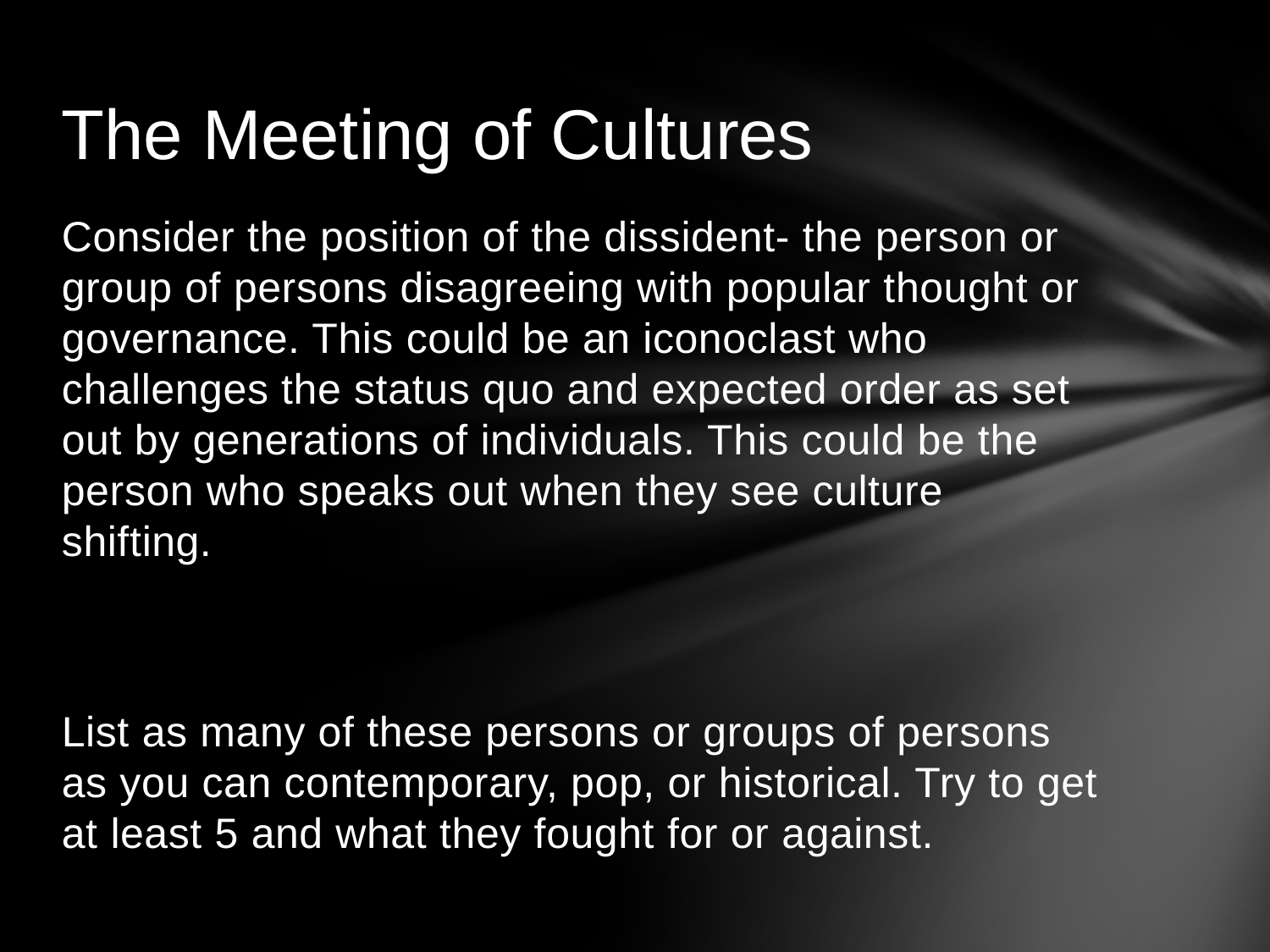

# The Meeting of Cultures
Consider the position of the dissident- the person or group of persons disagreeing with popular thought or governance. This could be an iconoclast who challenges the status quo and expected order as set out by generations of individuals. This could be the person who speaks out when they see culture shifting.

List as many of these persons or groups of persons as you can contemporary, pop, or historical. Try to get at least 5 and what they fought for or against.